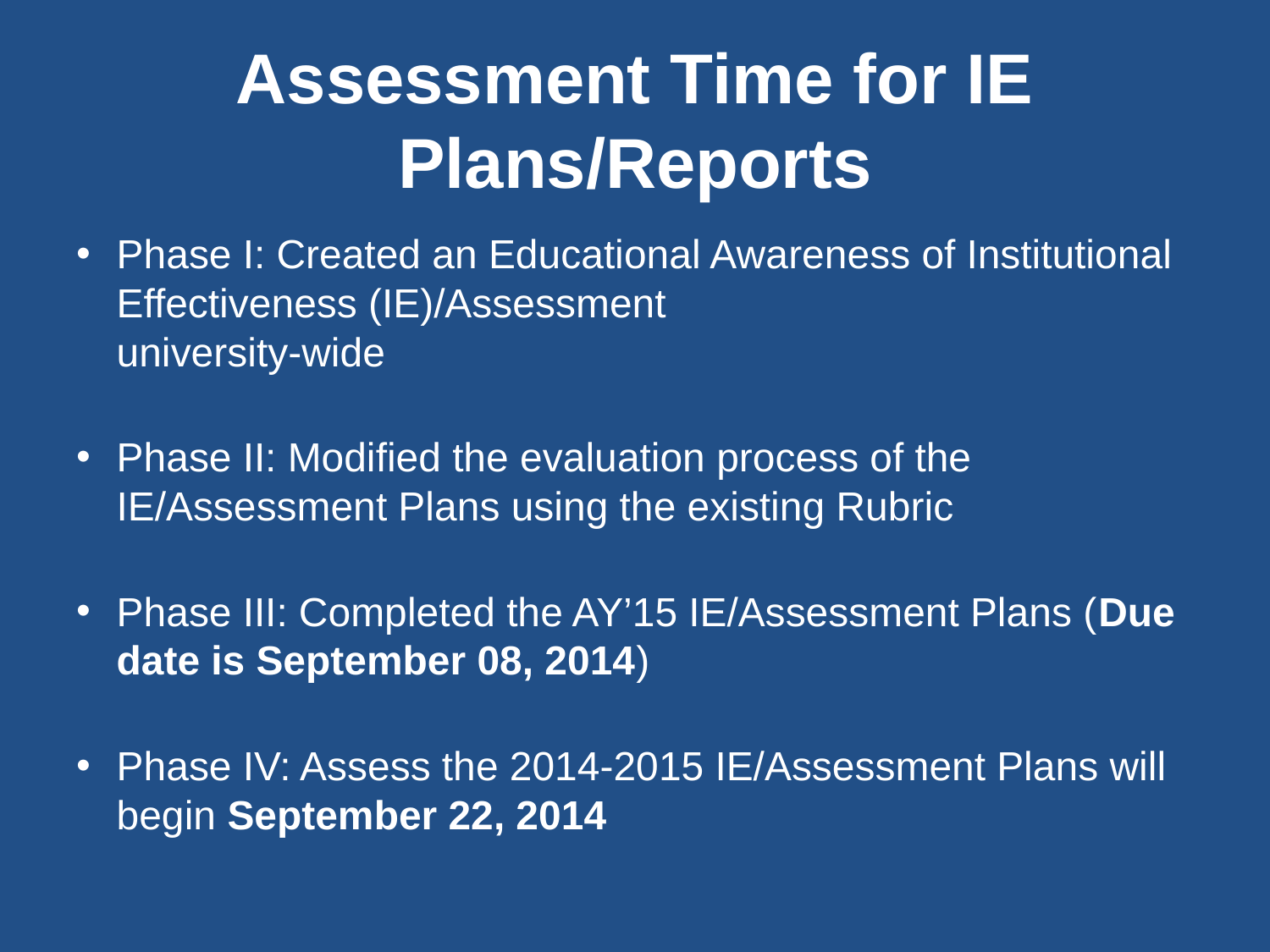

# Assessment Time for IE Plans/Reports
Phase I: Created an Educational Awareness of Institutional Effectiveness (IE)/Assessment
university-wide
Phase II: Modified the evaluation process of the IE/Assessment Plans using the existing Rubric
Phase III: Completed the AY’15 IE/Assessment Plans (Due date is September 08, 2014)
Phase IV: Assess the 2014-2015 IE/Assessment Plans will begin September 22, 2014